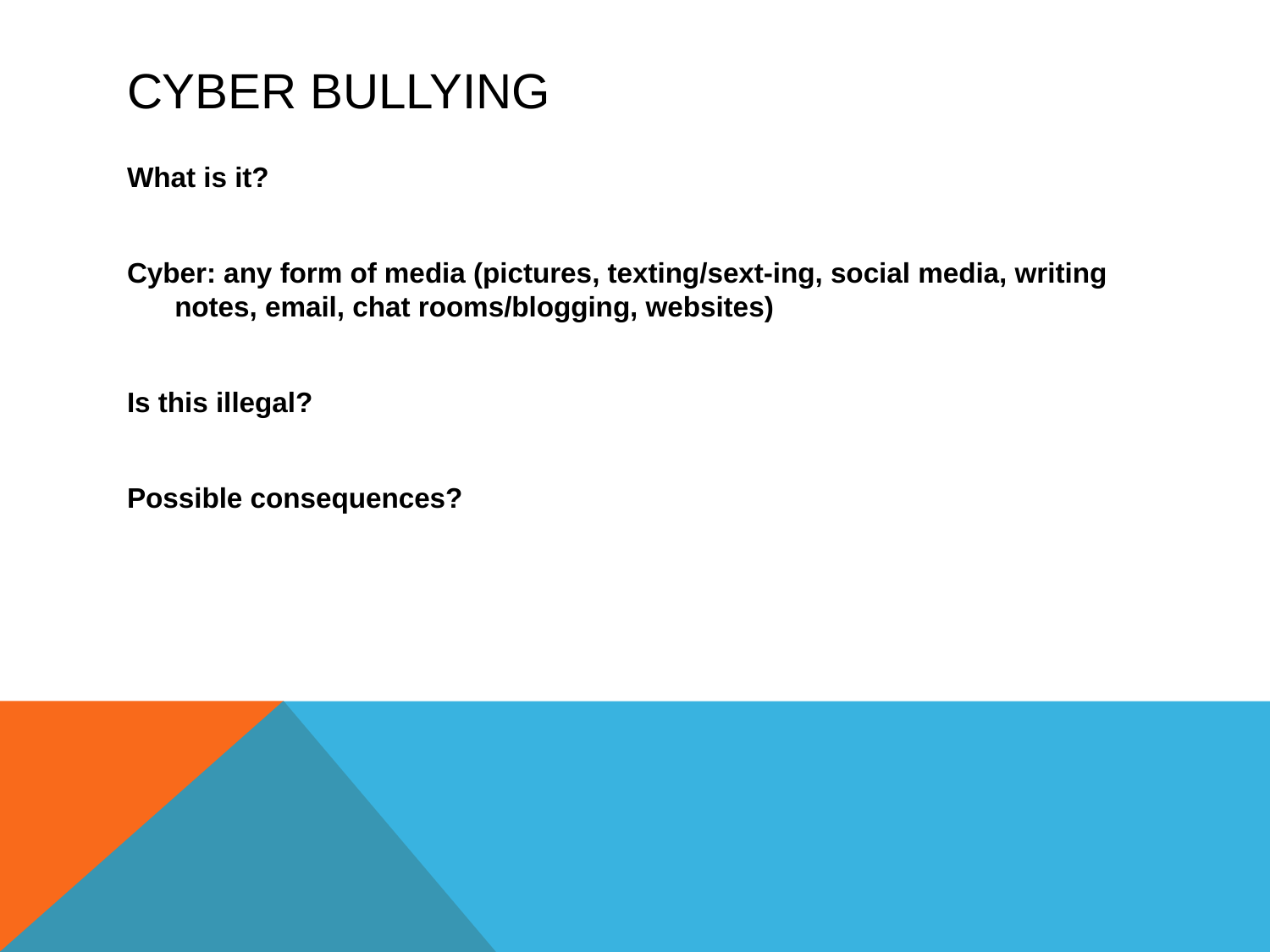

# Cyber bullying
What is it?

Cyber: any form of media (pictures, texting/sext-ing, social media, writing notes, email, chat rooms/blogging, websites)

Is this illegal?

Possible consequences?